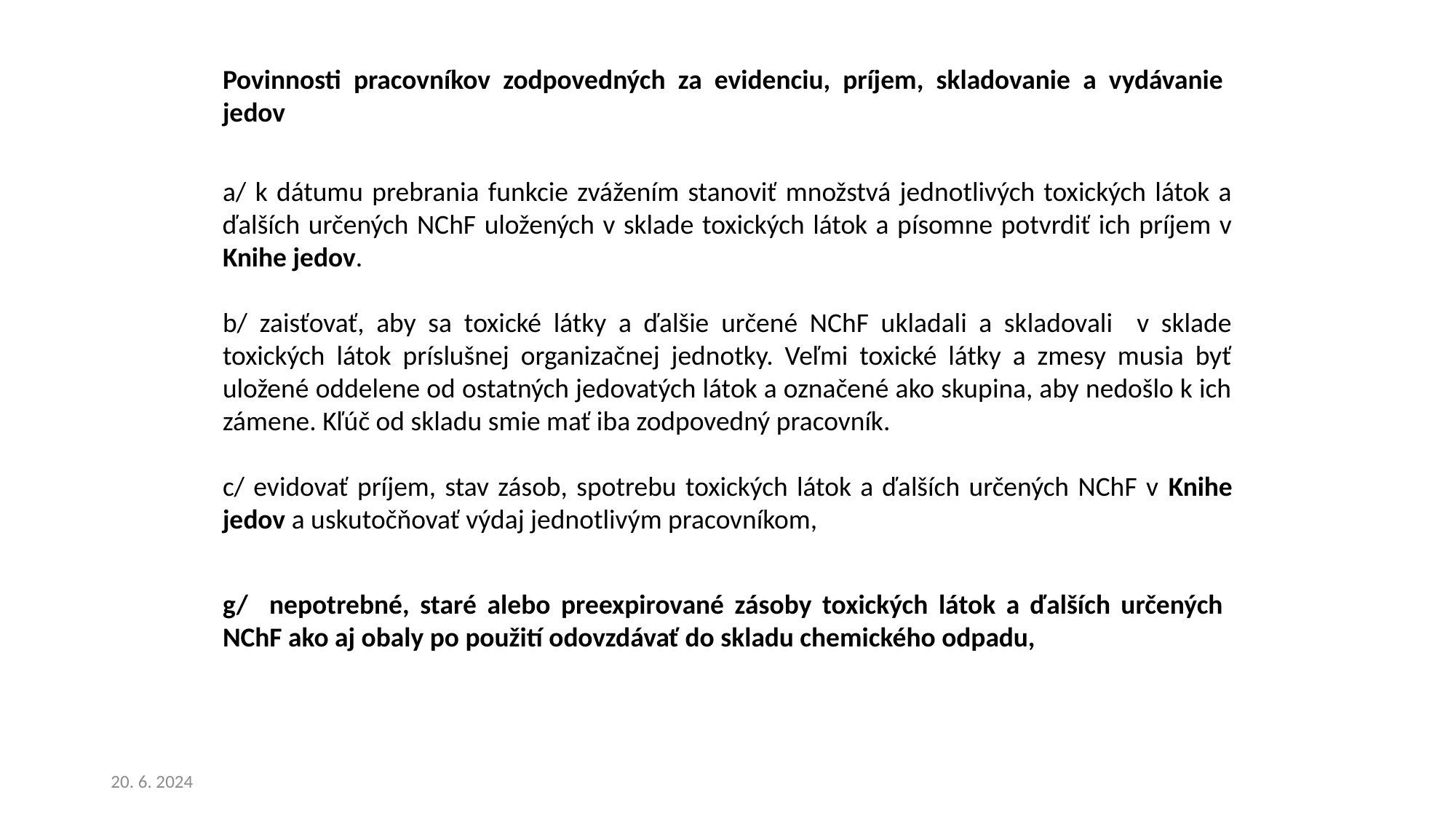

Povinnosti pracovníkov zodpovedných za evidenciu, príjem, skladovanie a vydávanie jedov
a/ k dátumu prebrania funkcie zvážením stanoviť množstvá jednotlivých toxických látok a ďalších určených NChF uložených v sklade toxických látok a písomne potvrdiť ich príjem v Knihe jedov.

b/ zaisťovať, aby sa toxické látky a ďalšie určené NChF ukladali a skladovali  v sklade toxických látok príslušnej organizačnej jednotky. Veľmi toxické látky a zmesy musia byť uložené oddelene od ostatných jedovatých látok a označené ako skupina, aby nedošlo k ich zámene. Kľúč od skladu smie mať iba zodpovedný pracovník.

c/ evidovať príjem, stav zásob, spotrebu toxických látok a ďalších určených NChF v Knihe jedov a uskutočňovať výdaj jednotlivým pracovníkom,
g/  nepotrebné, staré alebo preexpirované zásoby toxických látok a ďalších určených NChF ako aj obaly po použití odovzdávať do skladu chemického odpadu,
20. 6. 2024